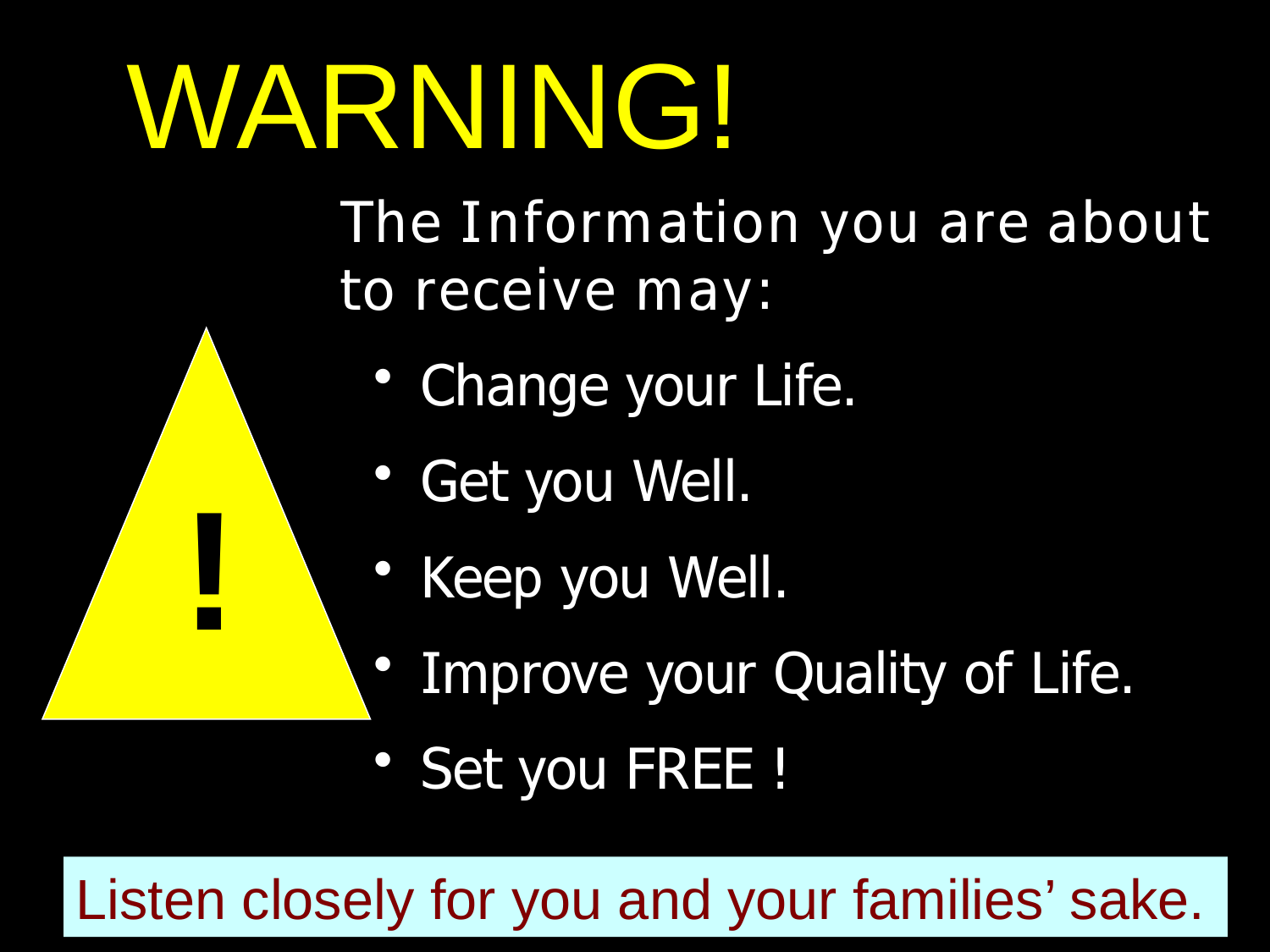

# WARNING!
The Information you are about to receive may:
 Change your Life.
 Get you Well.
 Keep you Well.
 Improve your Quality of Life.
 Set you FREE !

!
Listen closely for you and your families’ sake.